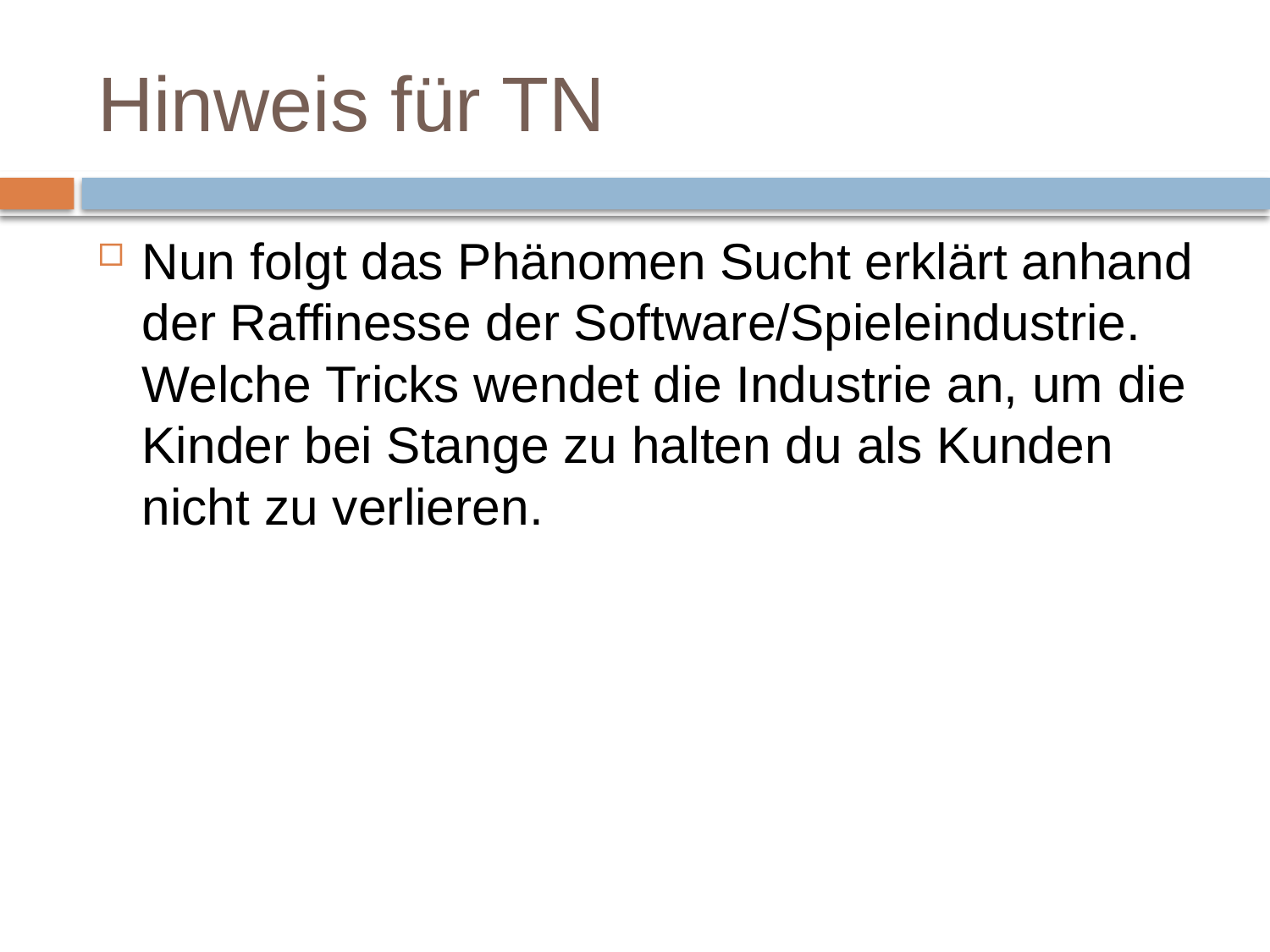

# Hinweis für TN
Nun folgt das Phänomen Sucht erklärt anhand der Raffinesse der Software/Spieleindustrie. Welche Tricks wendet die Industrie an, um die Kinder bei Stange zu halten du als Kunden nicht zu verlieren.